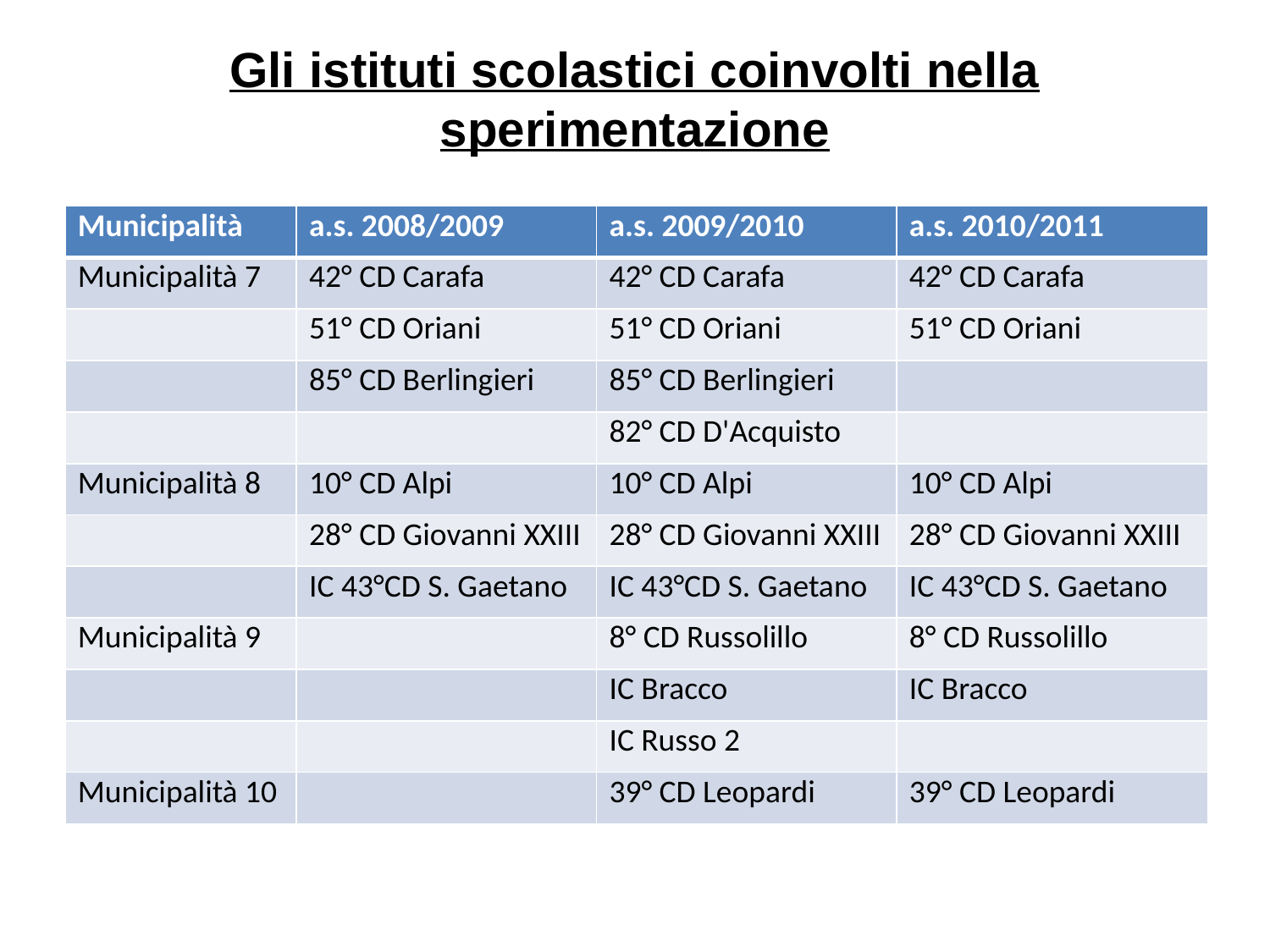

# Gli istituti scolastici coinvolti nella sperimentazione
| Municipalità | a.s. 2008/2009 | a.s. 2009/2010 | a.s. 2010/2011 |
| --- | --- | --- | --- |
| Municipalità 7 | 42° CD Carafa | 42° CD Carafa | 42° CD Carafa |
|  | 51° CD Oriani | 51° CD Oriani | 51° CD Oriani |
|  | 85° CD Berlingieri | 85° CD Berlingieri |  |
|  |  | 82° CD D'Acquisto |  |
| Municipalità 8 | 10° CD Alpi | 10° CD Alpi | 10° CD Alpi |
|  | 28° CD Giovanni XXIII | 28° CD Giovanni XXIII | 28° CD Giovanni XXIII |
|  | IC 43°CD S. Gaetano | IC 43°CD S. Gaetano | IC 43°CD S. Gaetano |
| Municipalità 9 |  | 8° CD Russolillo | 8° CD Russolillo |
|  |  | IC Bracco | IC Bracco |
|  |  | IC Russo 2 |  |
| Municipalità 10 |  | 39° CD Leopardi | 39° CD Leopardi |